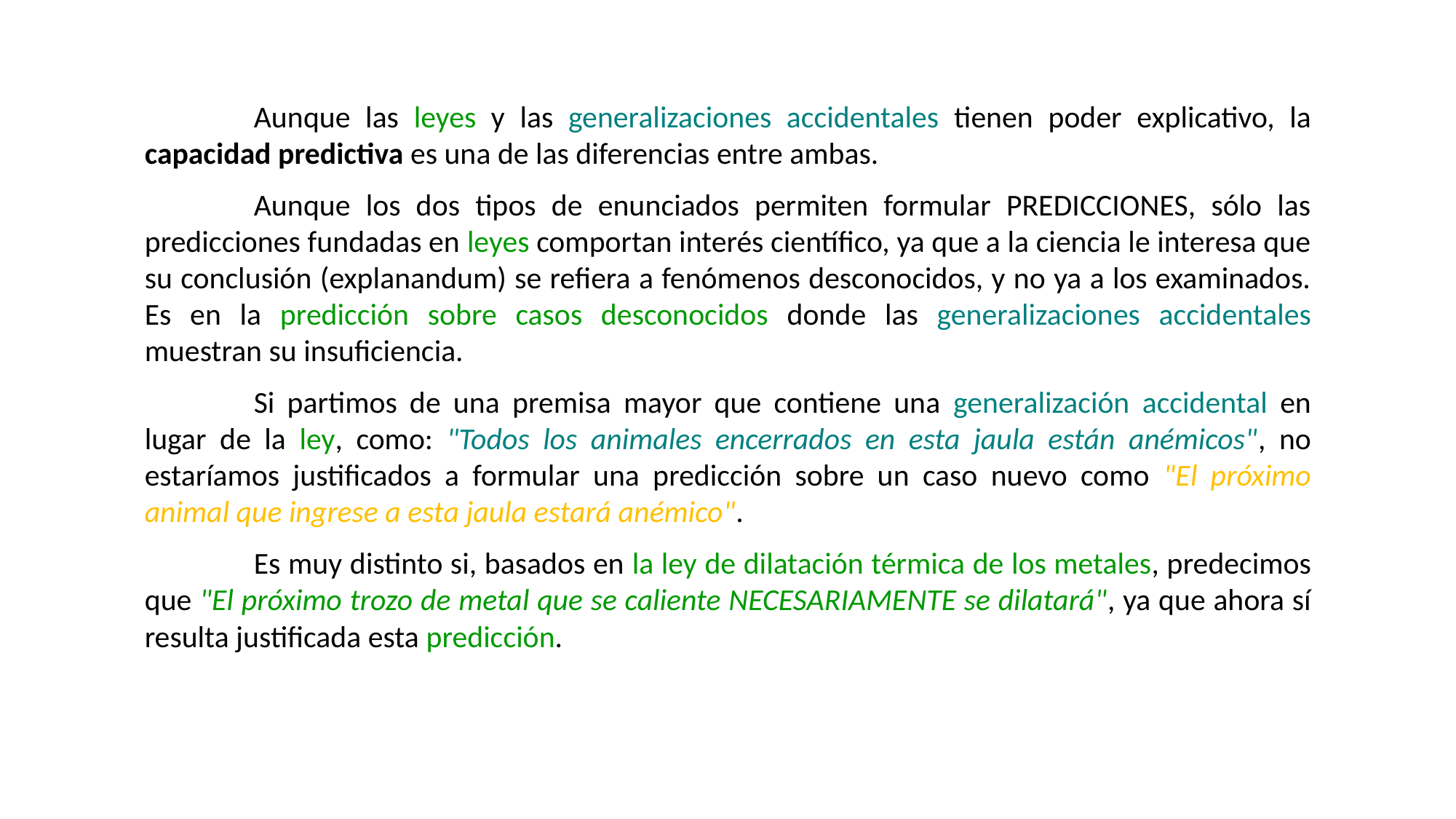

Aunque las leyes y las generalizaciones accidentales tienen poder explicativo, la capacidad predictiva es una de las diferencias entre ambas.
	Aunque los dos tipos de enunciados permiten formular PREDICCIONES, sólo las predicciones fundadas en leyes comportan interés científico, ya que a la ciencia le interesa que su conclusión (explanandum) se refiera a fenómenos desconocidos, y no ya a los examinados. Es en la predicción sobre casos desconocidos donde las generalizaciones accidentales muestran su insuficiencia.
	Si partimos de una premisa mayor que contiene una generalización accidental en lugar de la ley, como: "Todos los animales encerrados en esta jaula están anémicos", no estaríamos justificados a formular una predicción sobre un caso nuevo como "El próximo animal que ingrese a esta jaula estará anémico".
	Es muy distinto si, basados en la ley de dilatación térmica de los metales, predecimos que "El próximo trozo de metal que se caliente NECESARIAMENTE se dilatará", ya que ahora sí resulta justificada esta predicción.